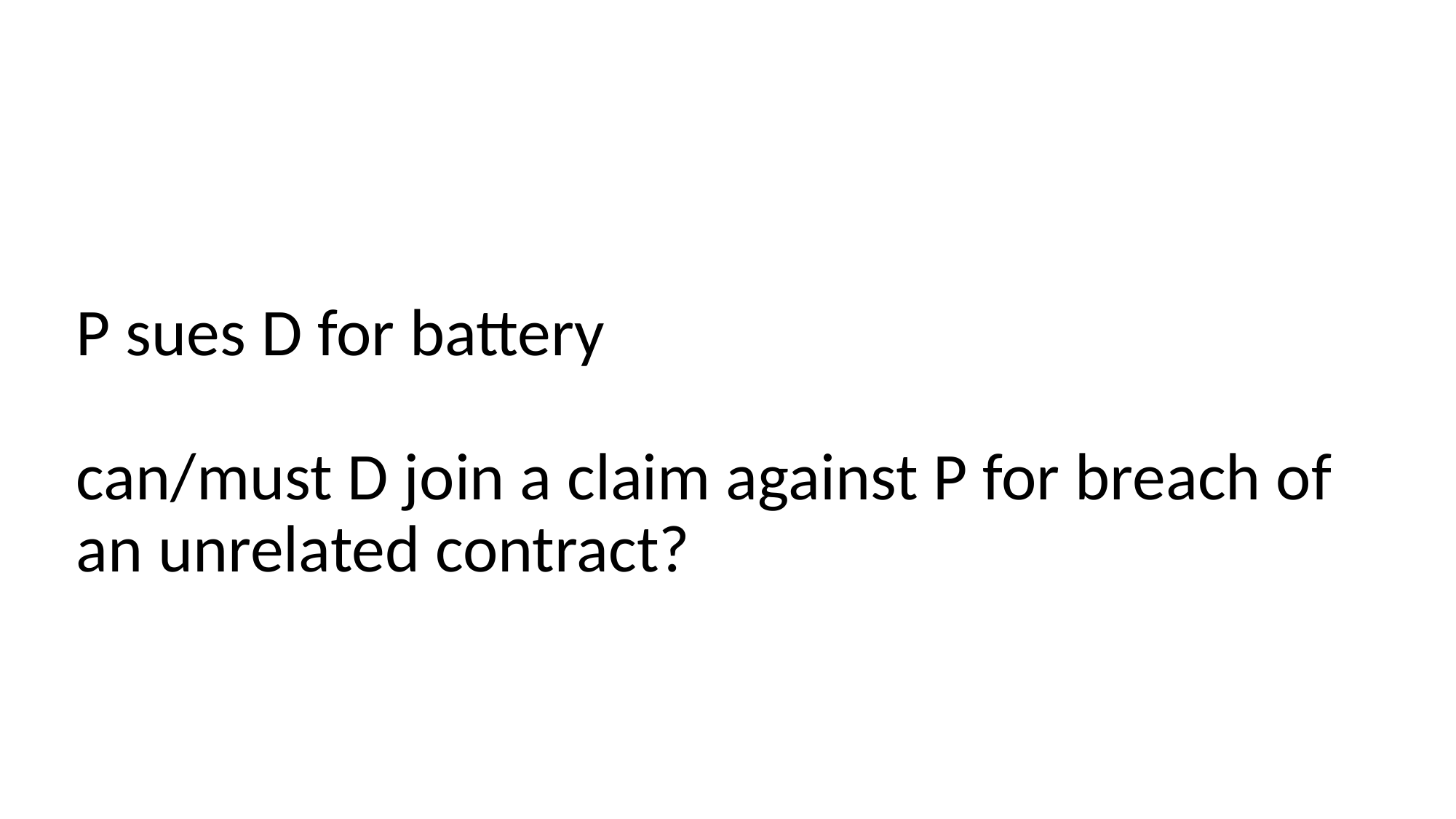

# P sues D for battery can/must D join a claim against P for breach of an unrelated contract?